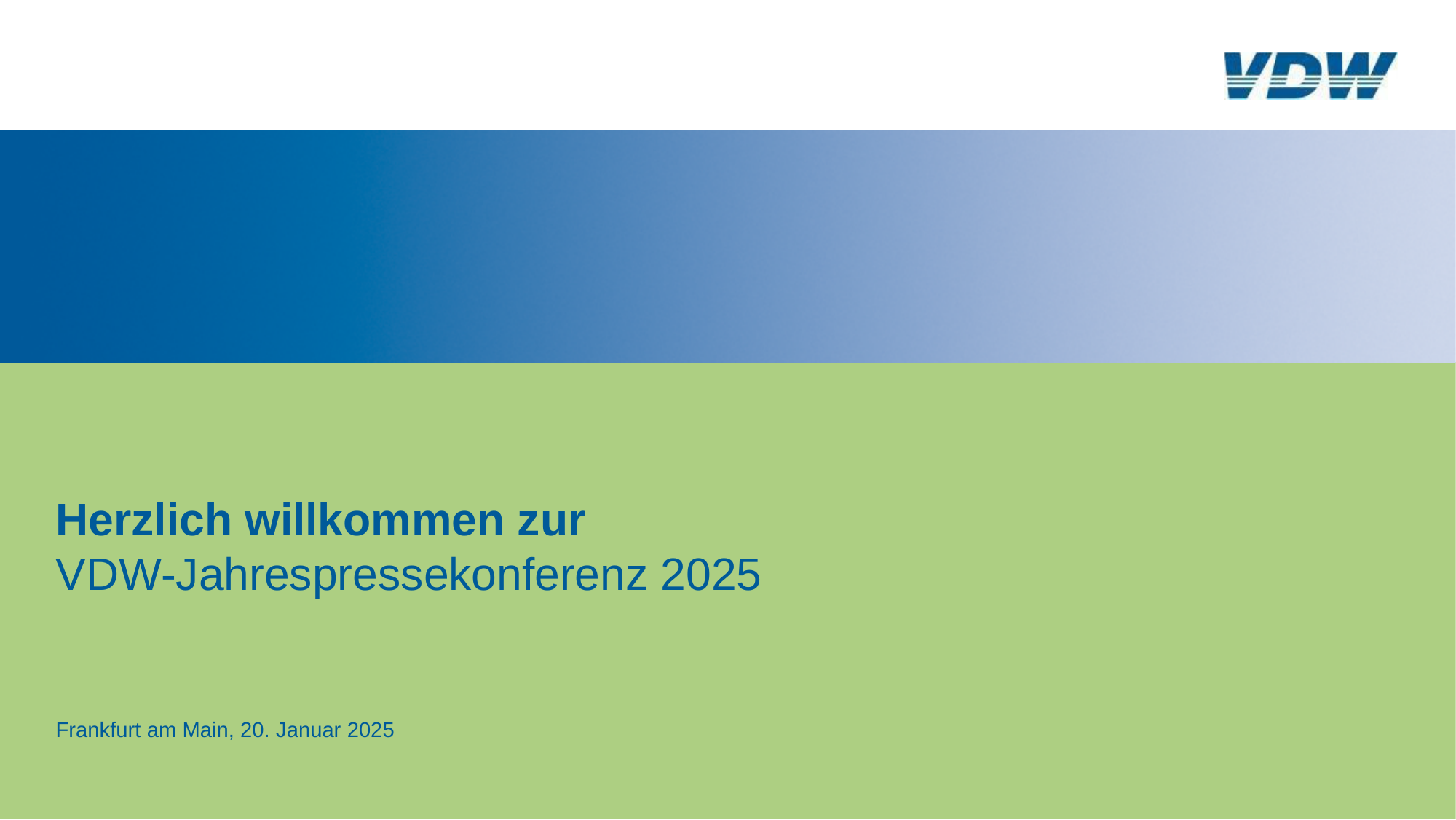

# Herzlich willkommen zur VDW-Jahrespressekonferenz 2025

Frankfurt am Main, 20. Januar 2025